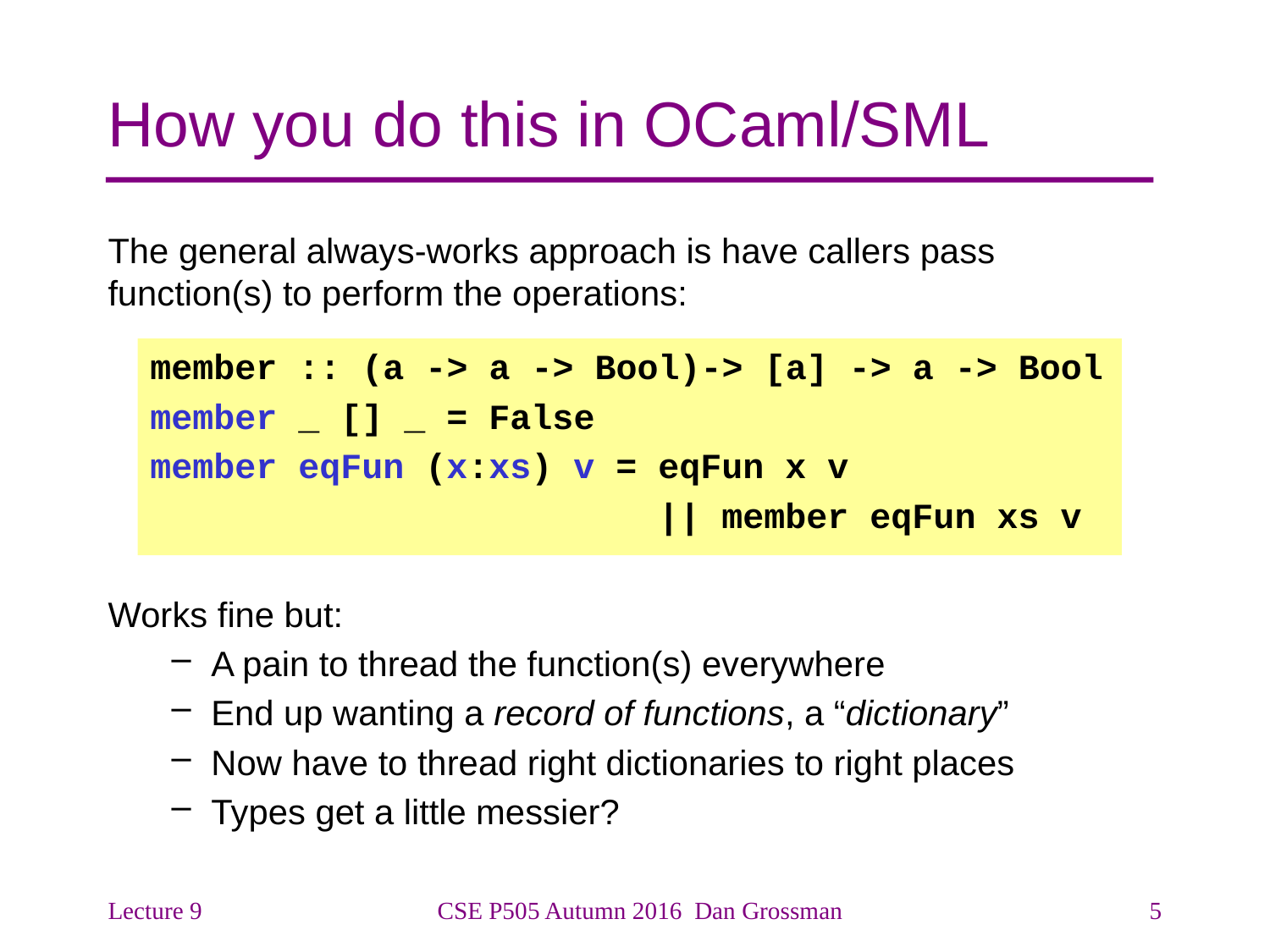

# How you do this in OCaml/SML
The general always-works approach is have callers pass function(s) to perform the operations:

Works fine but:
A pain to thread the function(s) everywhere
End up wanting a record of functions, a “dictionary”
Now have to thread right dictionaries to right places
Types get a little messier?
member :: (a -> a -> Bool)-> [a] -> a -> Bool
member _ [] _ = False
member eqFun (x:xs) v = eqFun x v
                        || member eqFun xs v
Lecture 9
CSE P505 Autumn 2016  Dan Grossman
5